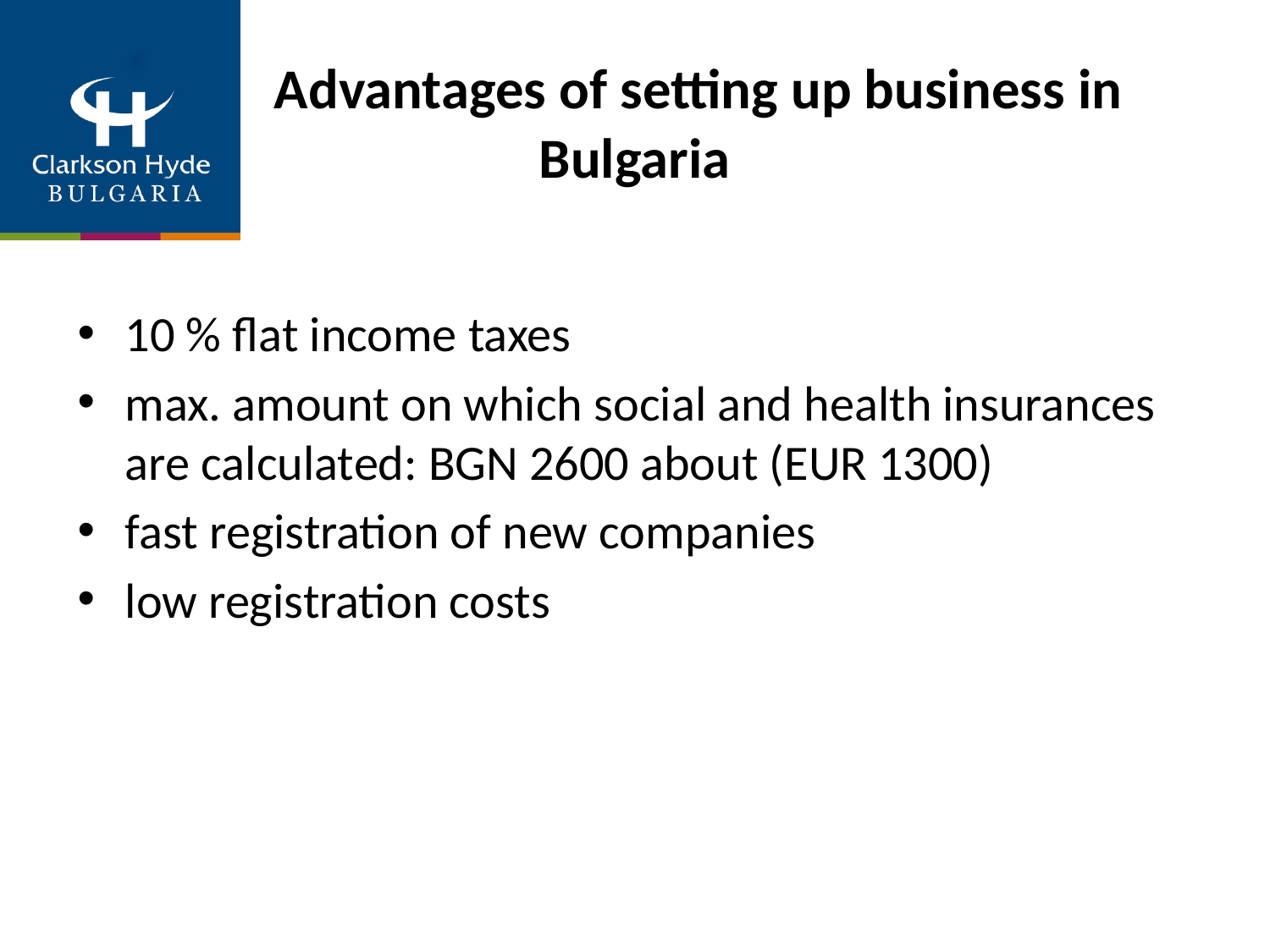

# Advantages of setting up business in Bulgaria
10 % flat income taxes
max. amount on which social and health insurances are calculated: BGN 2600 about (EUR 1300)
fast registration of new companies
low registration costs